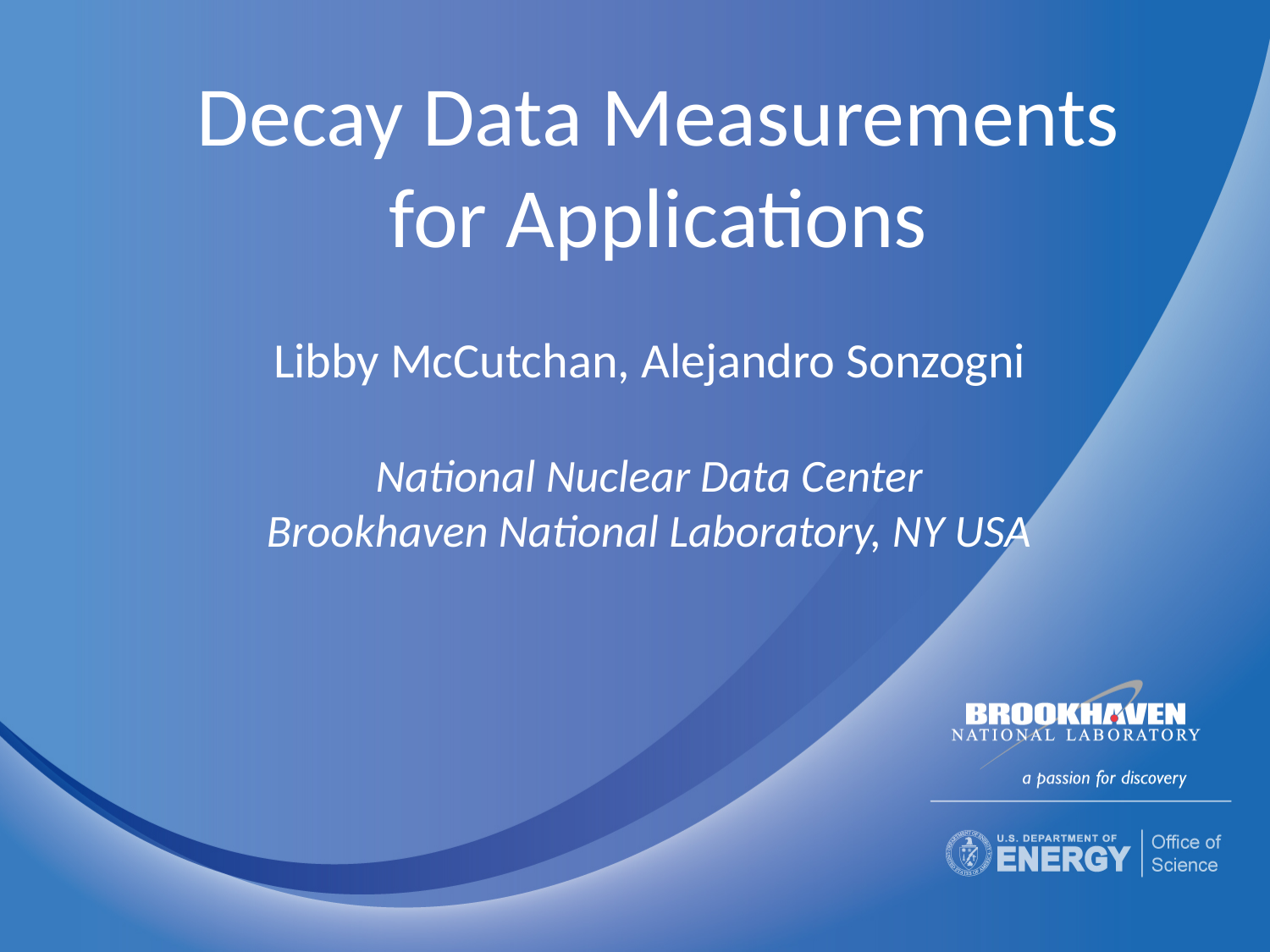

# Decay Data Measurements for Applications
Libby McCutchan, Alejandro Sonzogni

National Nuclear Data Center
Brookhaven National Laboratory, NY USA